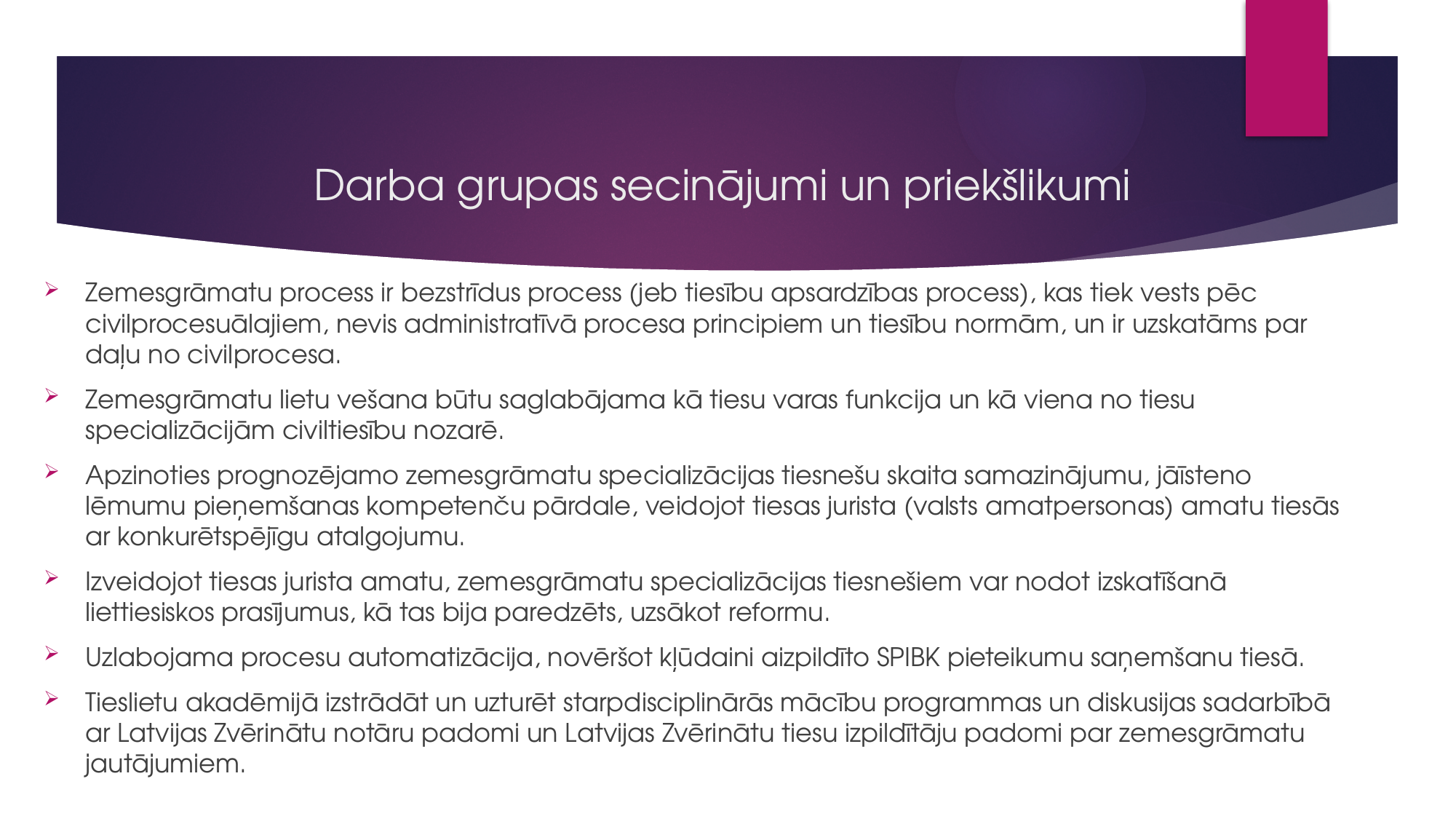

# Darba grupas secinājumi un priekšlikumi
Zemesgrāmatu process ir bezstrīdus process (jeb tiesību apsardzības process), kas tiek vests pēc civilprocesuālajiem, nevis administratīvā procesa principiem un tiesību normām, un ir uzskatāms par daļu no civilprocesa.
Zemesgrāmatu lietu vešana būtu saglabājama kā tiesu varas funkcija un kā viena no tiesu specializācijām civiltiesību nozarē.
Apzinoties prognozējamo zemesgrāmatu specializācijas tiesnešu skaita samazinājumu, jāīsteno lēmumu pieņemšanas kompetenču pārdale, veidojot tiesas jurista (valsts amatpersonas) amatu tiesās ar konkurētspējīgu atalgojumu.
Izveidojot tiesas jurista amatu, zemesgrāmatu specializācijas tiesnešiem var nodot izskatīšanā liettiesiskos prasījumus, kā tas bija paredzēts, uzsākot reformu.
Uzlabojama procesu automatizācija, novēršot kļūdaini aizpildīto SPIBK pieteikumu saņemšanu tiesā.
Tieslietu akadēmijā izstrādāt un uzturēt starpdisciplinārās mācību programmas un diskusijas sadarbībā ar Latvijas Zvērinātu notāru padomi un Latvijas Zvērinātu tiesu izpildītāju padomi par zemesgrāmatu jautājumiem.